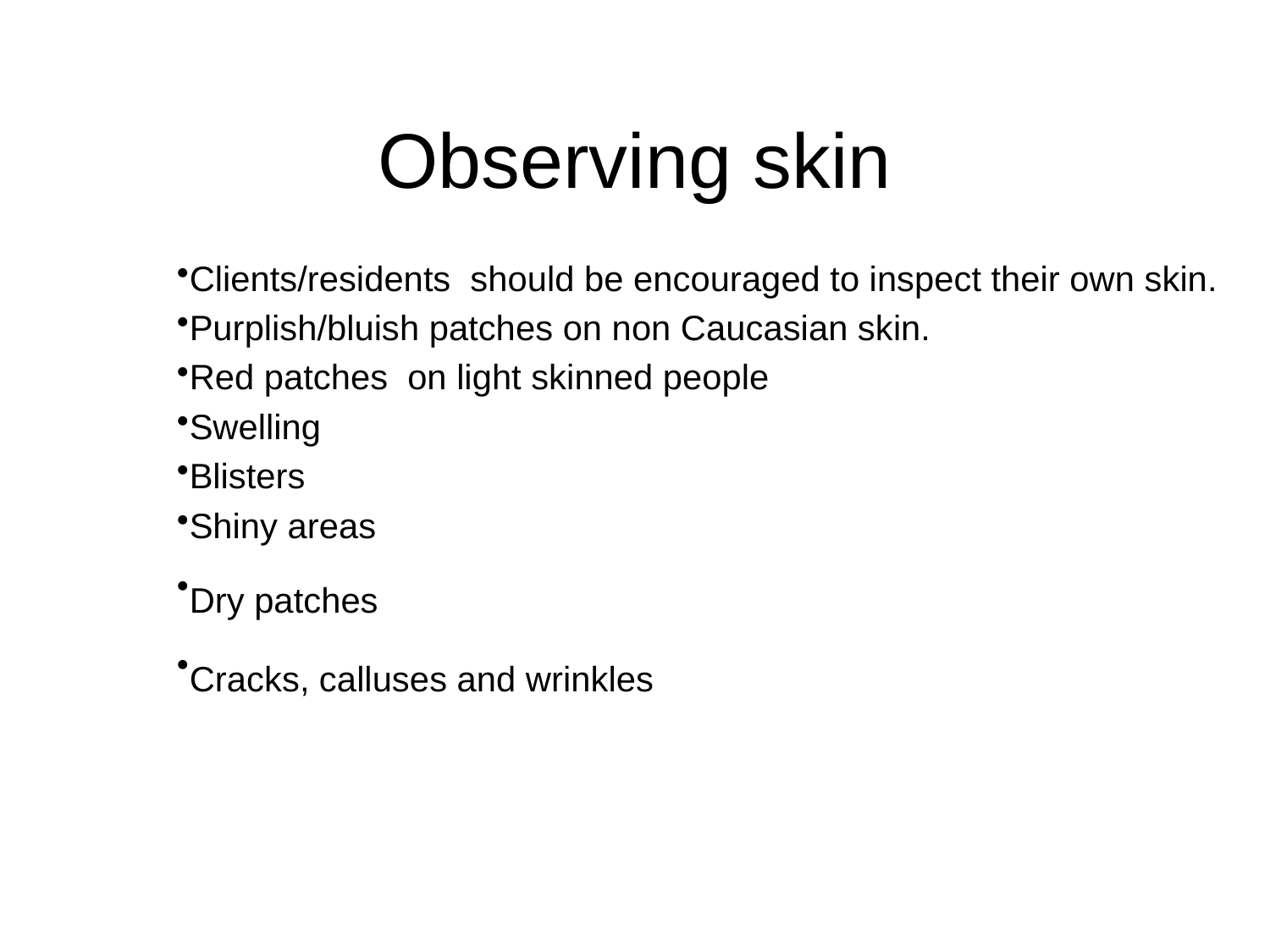

Observing skin
Clients/residents  should be encouraged to inspect their own skin.
Purplish/bluish patches on non Caucasian skin.
Red patches  on light skinned people
Swelling
Blisters
Shiny areas
Dry patches
Cracks, calluses and wrinkles